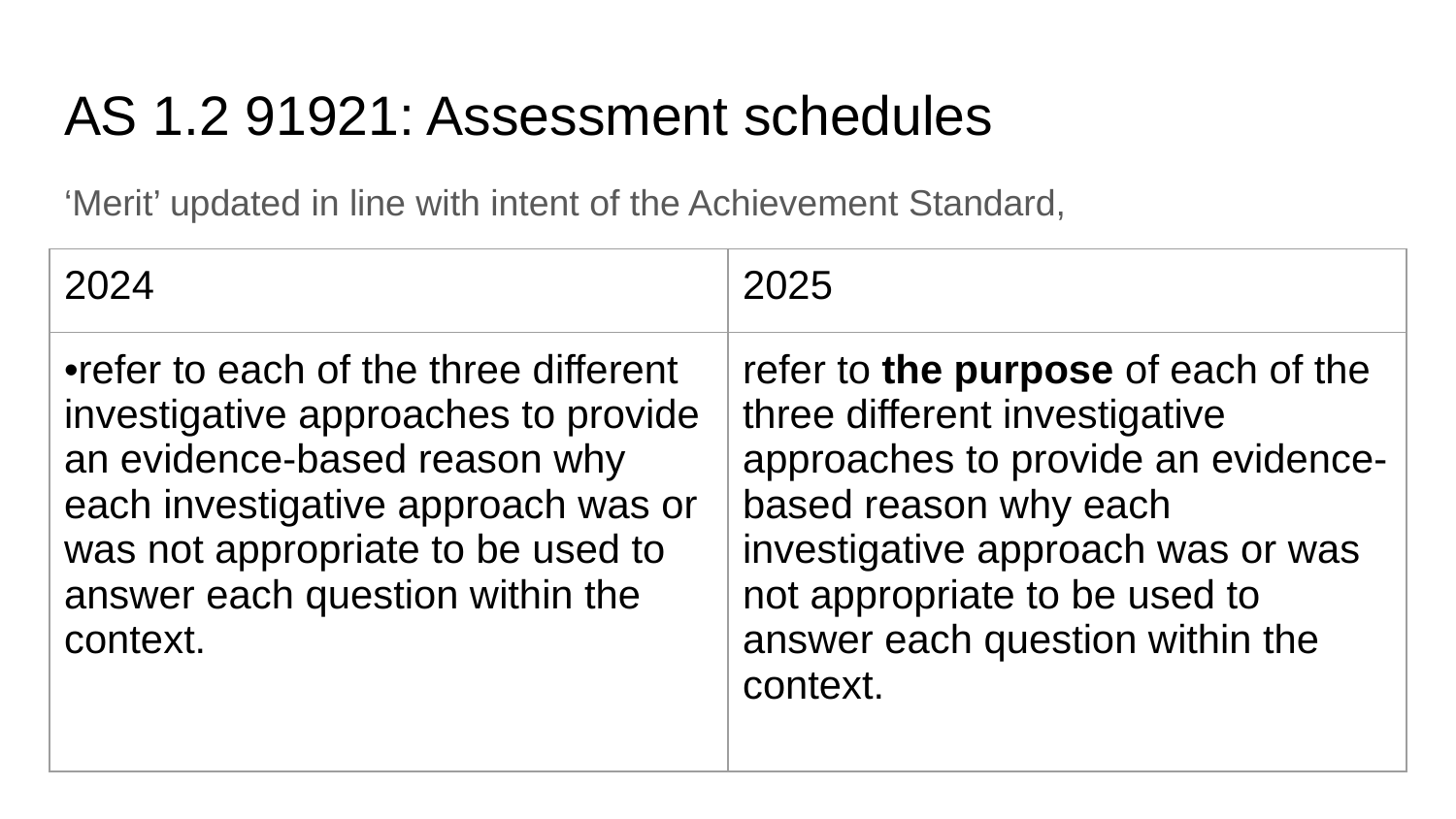

# AS 1.2 91921: Assessment schedules
‘Merit’ updated in line with intent of the Achievement Standard,
| 2024 | 2025 |
| --- | --- |
| •refer to each of the three different investigative approaches to provide an evidence-based reason why each investigative approach was or was not appropriate to be used to answer each question within the context. | refer to the purpose of each of the three different investigative approaches to provide an evidence-based reason why each investigative approach was or was not appropriate to be used to answer each question within the context. |